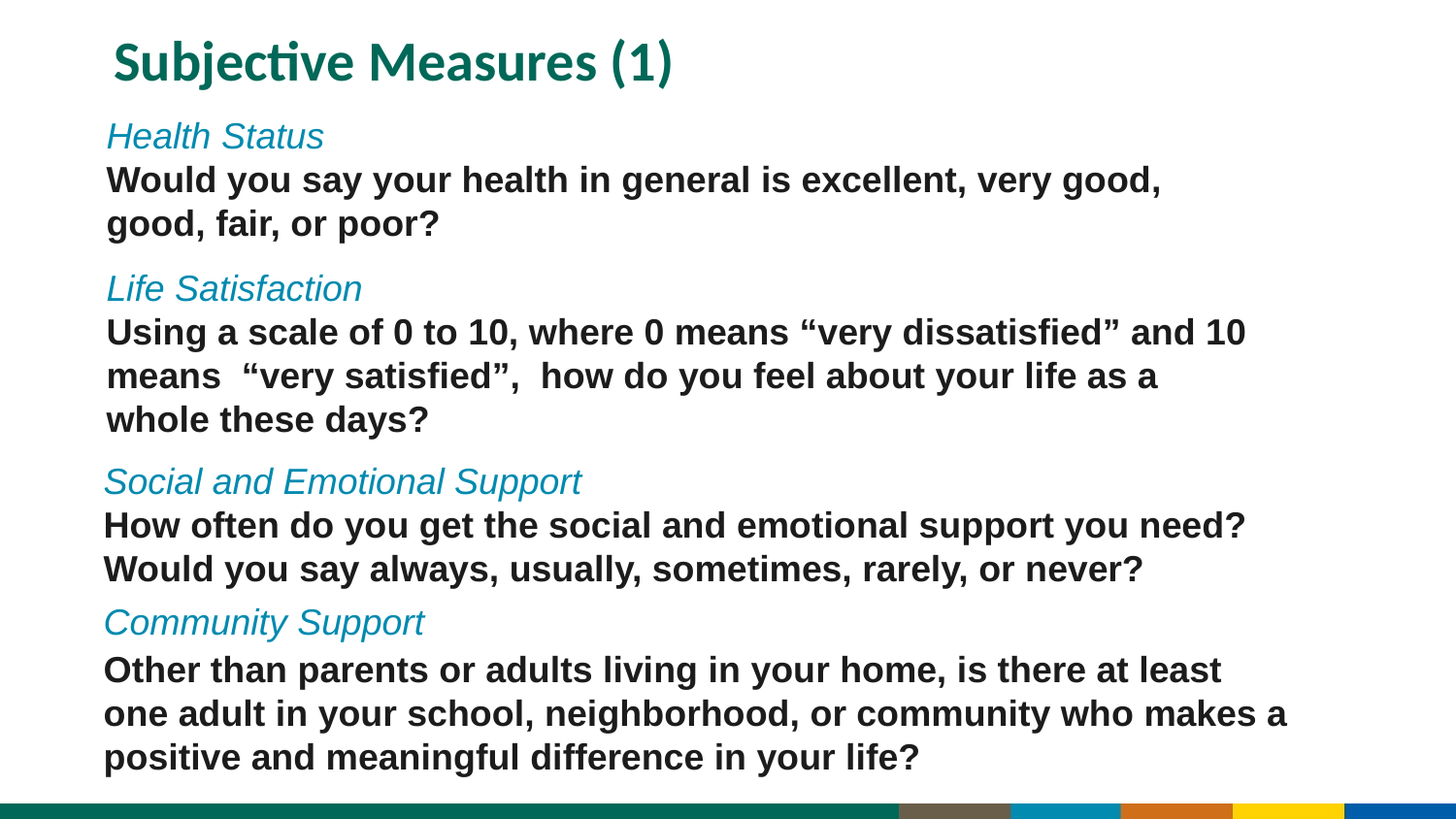

# Subjective Measures (1)
Health Status
Would you say your health in general is excellent, very good, good, fair, or poor?

Life Satisfaction
Using a scale of 0 to 10, where 0 means “very dissatisfied” and 10 means  “very satisfied”,  how do you feel about your life as a whole these days?

Social and Emotional Support
How often do you get the social and emotional support you need? Would you say always, usually, sometimes, rarely, or never?

Community Support
Other than parents or adults living in your home, is there at least one adult in your school, neighborhood, or community who makes a positive and meaningful difference in your life?